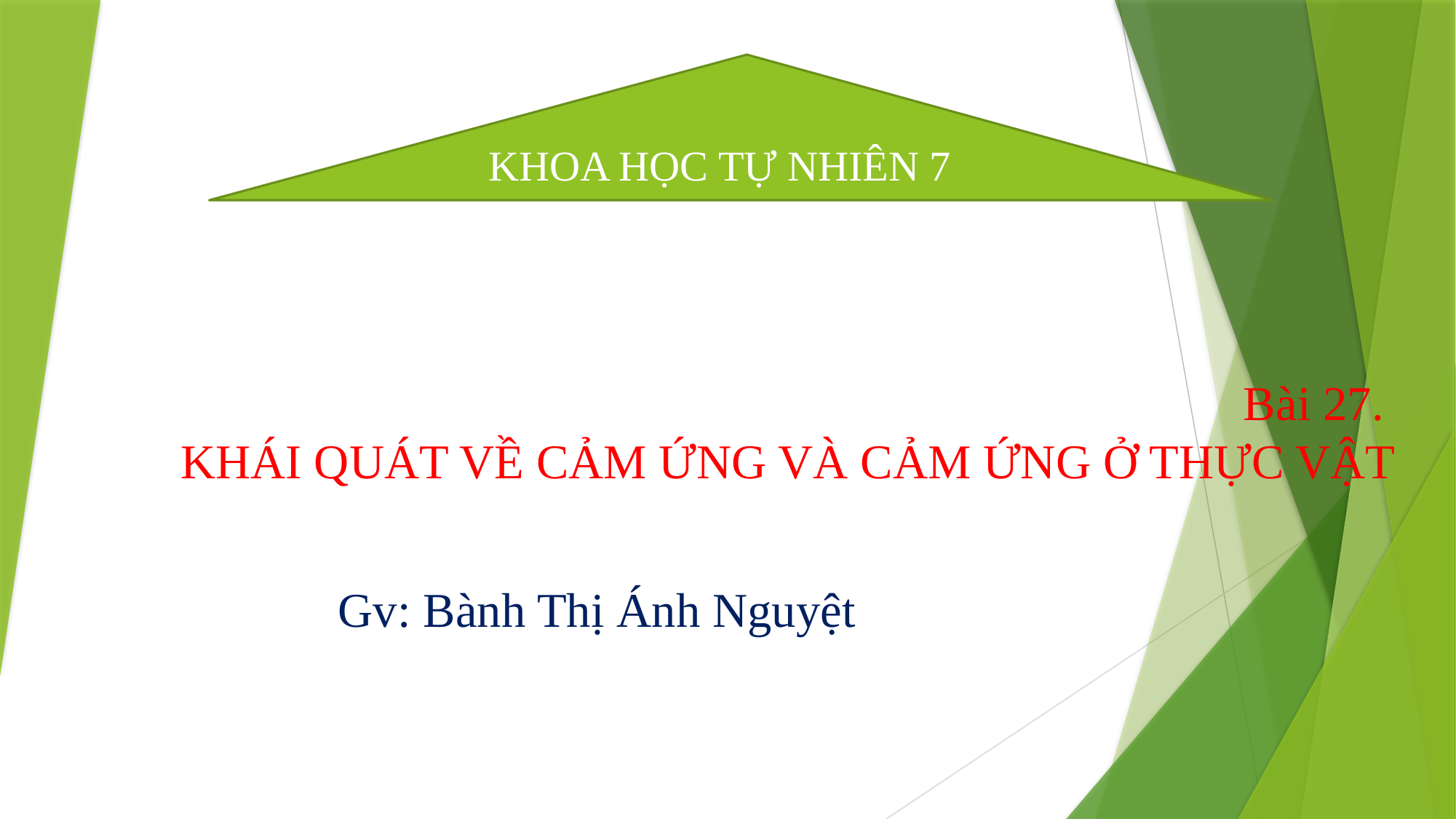

KHOA HỌC TỰ NHIÊN 7
# Bài 27. KHÁI QUÁT VỀ CẢM ỨNG VÀ CẢM ỨNG Ở THỰC VẬT
Gv: Bành Thị Ánh Nguyệt